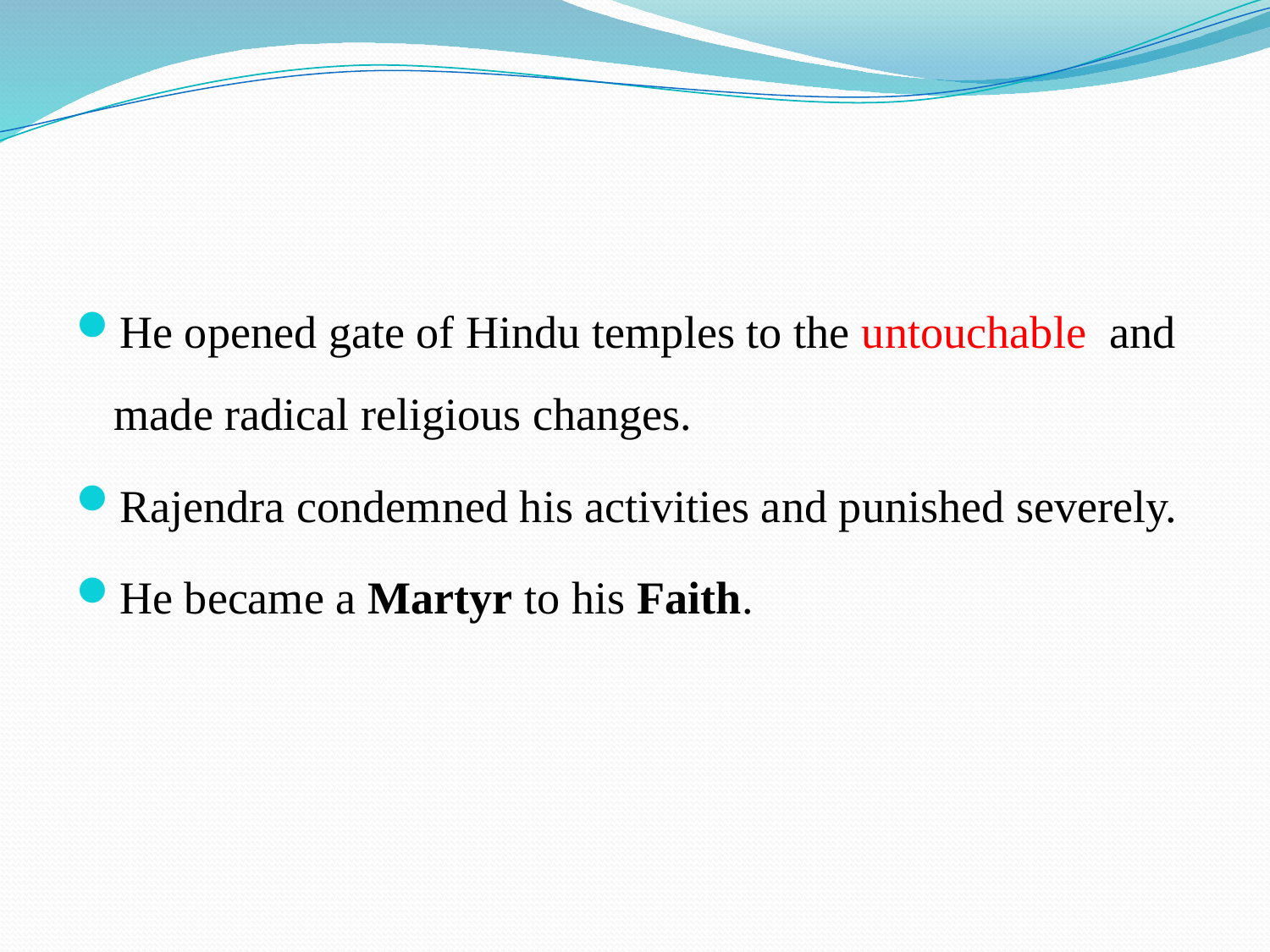

He opened gate of Hindu temples to the untouchable  and made radical religious changes.
Rajendra condemned his activities and punished severely.
He became a Martyr to his Faith.